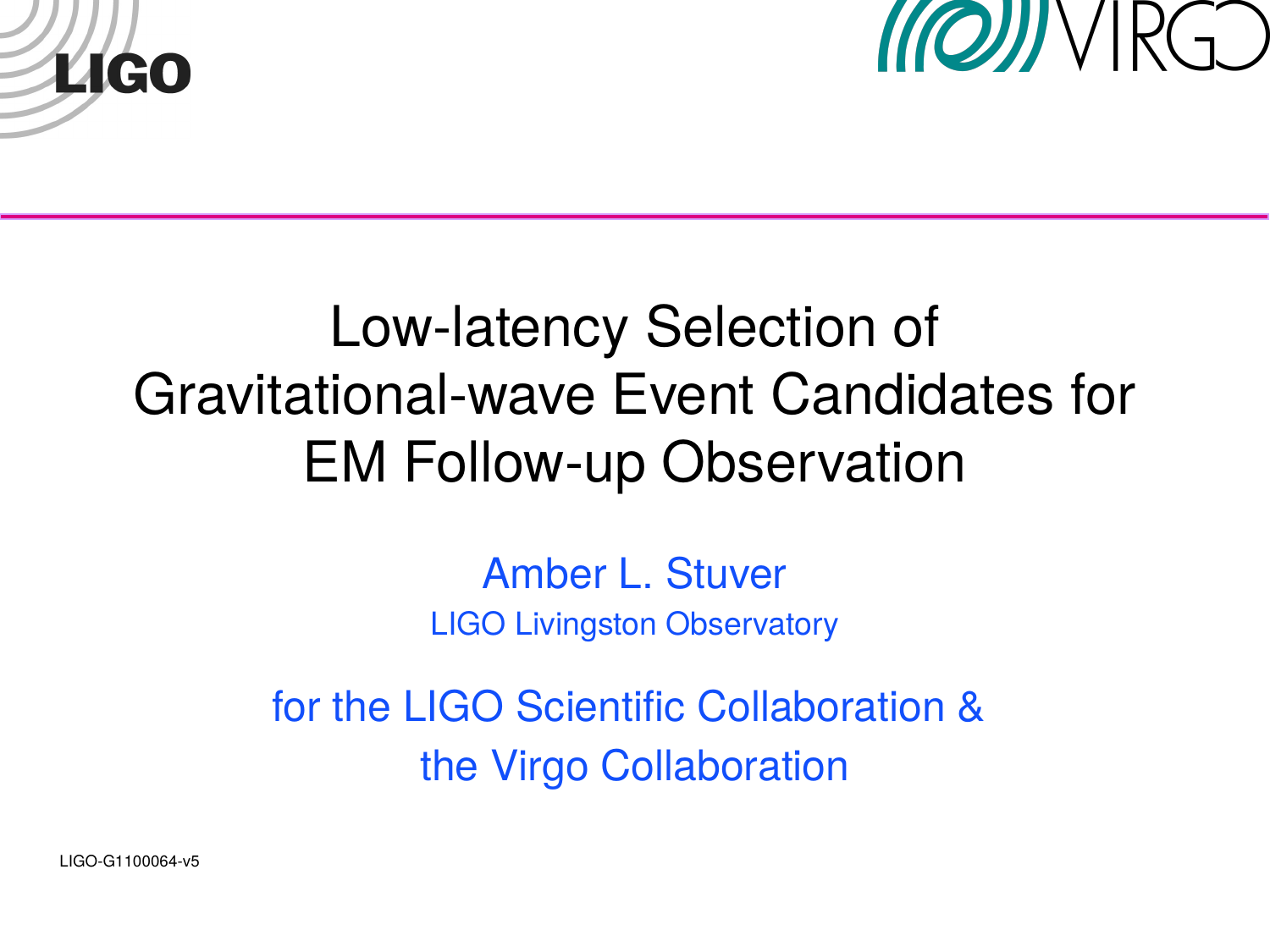

# Low-latency Selection of Gravitational-wave Event Candidates for EM Follow-up Observation
Amber L. Stuver
LIGO Livingston Observatory

for the LIGO Scientific Collaboration &
the Virgo Collaboration